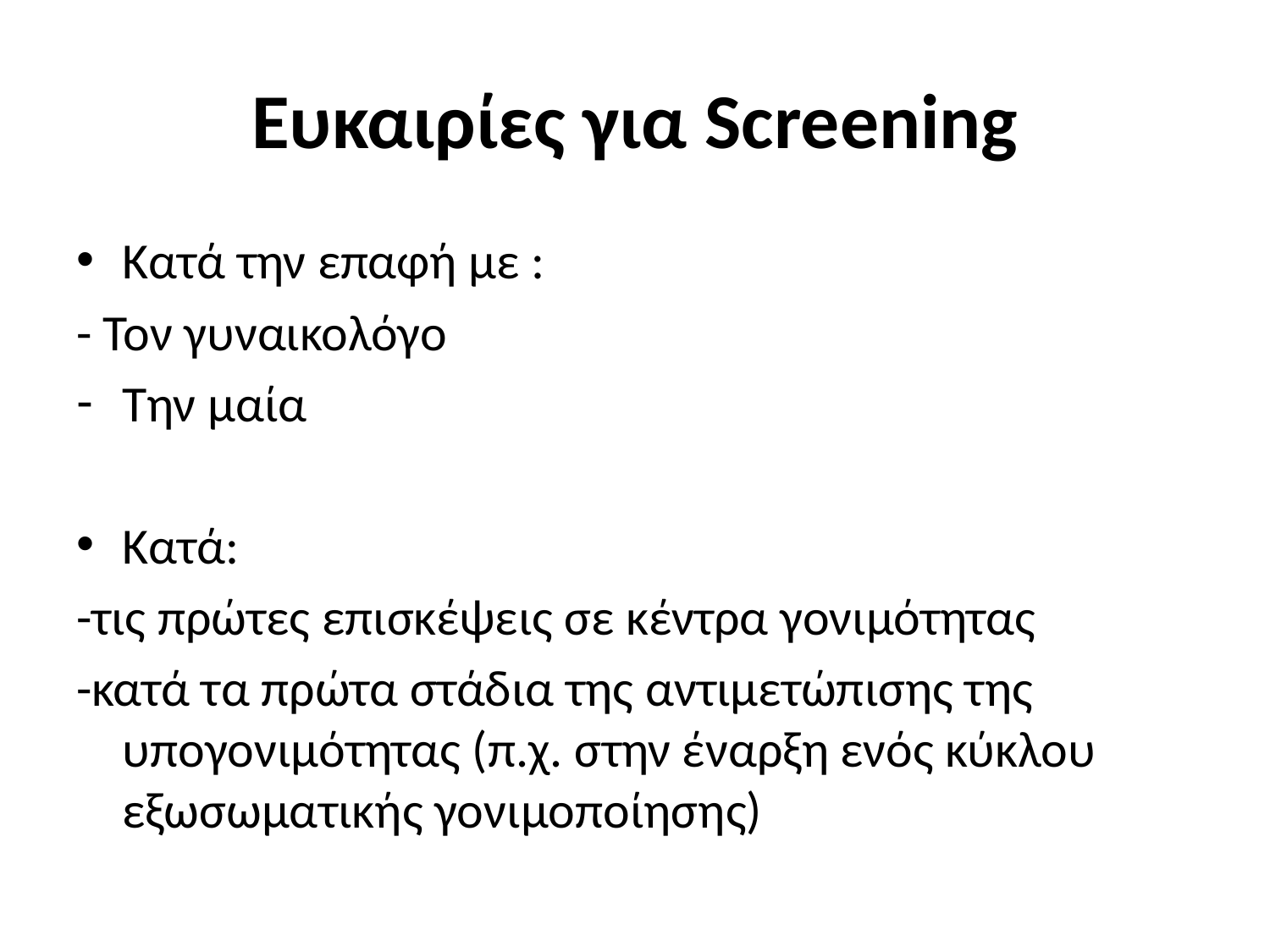

# Ευκαιρίες για Screening
Κατά την επαφή με :
- Τον γυναικολόγο
Την μαία

Κατά:
-τις πρώτες επισκέψεις σε κέντρα γονιμότητας
-κατά τα πρώτα στάδια της αντιμετώπισης της υπογονιμότητας (π.χ. στην έναρξη ενός κύκλου εξωσωματικής γονιμοποίησης)